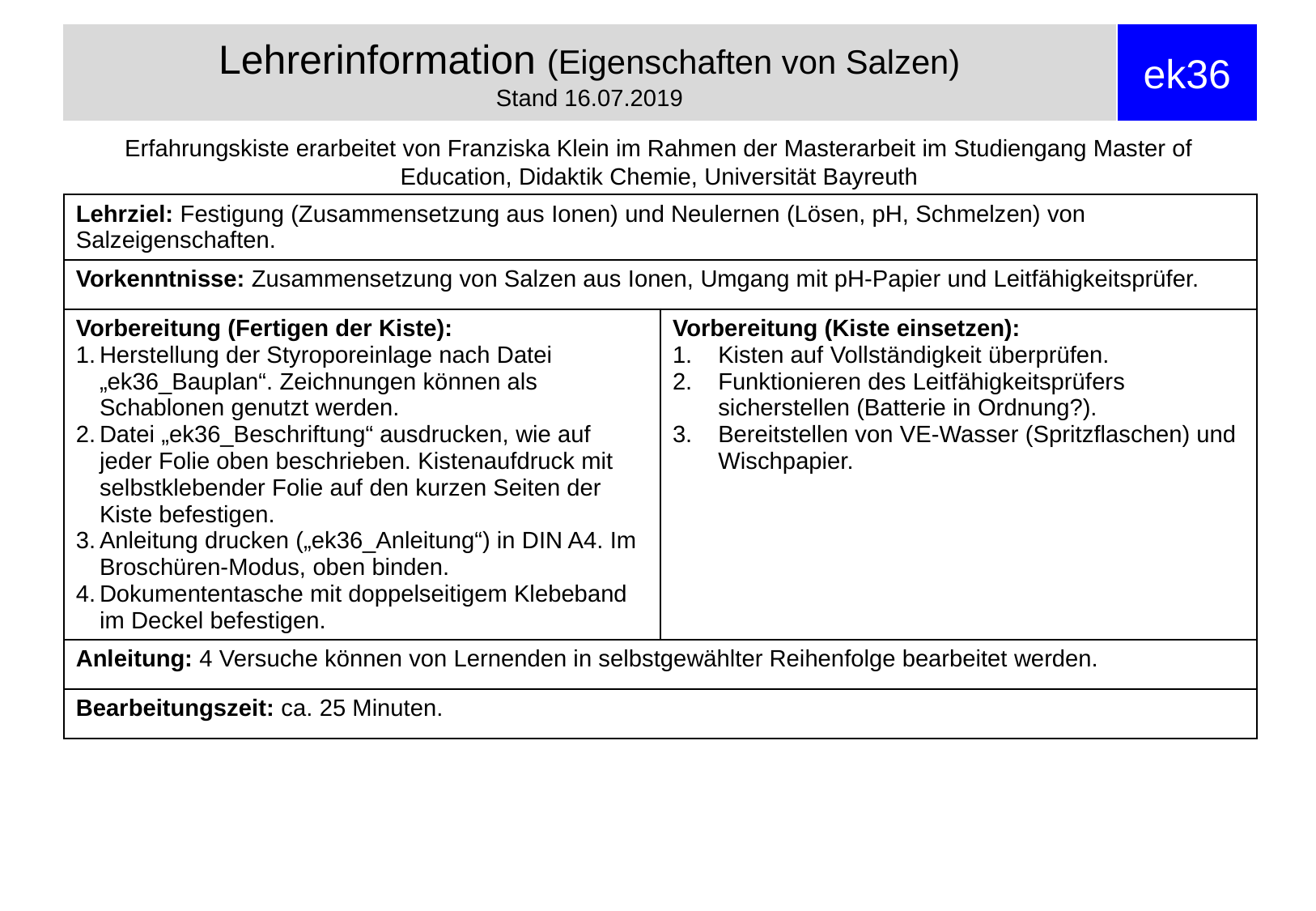

# Lehrerinformation (Eigenschaften von Salzen) Stand 16.07.2019
ek36
Erfahrungskiste erarbeitet von Franziska Klein im Rahmen der Masterarbeit im Studiengang Master of Education, Didaktik Chemie, Universität Bayreuth
| Lehrziel: Festigung (Zusammensetzung aus Ionen) und Neulernen (Lösen, pH, Schmelzen) von Salzeigenschaften. |  |
| --- | --- |
| Vorkenntnisse: Zusammensetzung von Salzen aus Ionen, Umgang mit pH-Papier und Leitfähigkeitsprüfer. |  |
| Vorbereitung (Fertigen der Kiste): Herstellung der Styroporeinlage nach Datei „ek36\_Bauplan“. Zeichnungen können als Schablonen genutzt werden. Datei „ek36\_Beschriftung“ ausdrucken, wie auf jeder Folie oben beschrieben. Kistenaufdruck mit selbstklebender Folie auf den kurzen Seiten der Kiste befestigen. Anleitung drucken („ek36\_Anleitung“) in DIN A4. Im Broschüren-Modus, oben binden. Dokumententasche mit doppelseitigem Klebeband im Deckel befestigen. | Vorbereitung (Kiste einsetzen): Kisten auf Vollständigkeit überprüfen. Funktionieren des Leitfähigkeitsprüfers sicherstellen (Batterie in Ordnung?). Bereitstellen von VE-Wasser (Spritzflaschen) und Wischpapier. |
| Anleitung: 4 Versuche können von Lernenden in selbstgewählter Reihenfolge bearbeitet werden. |  |
| Bearbeitungszeit: ca. 25 Minuten. |  |